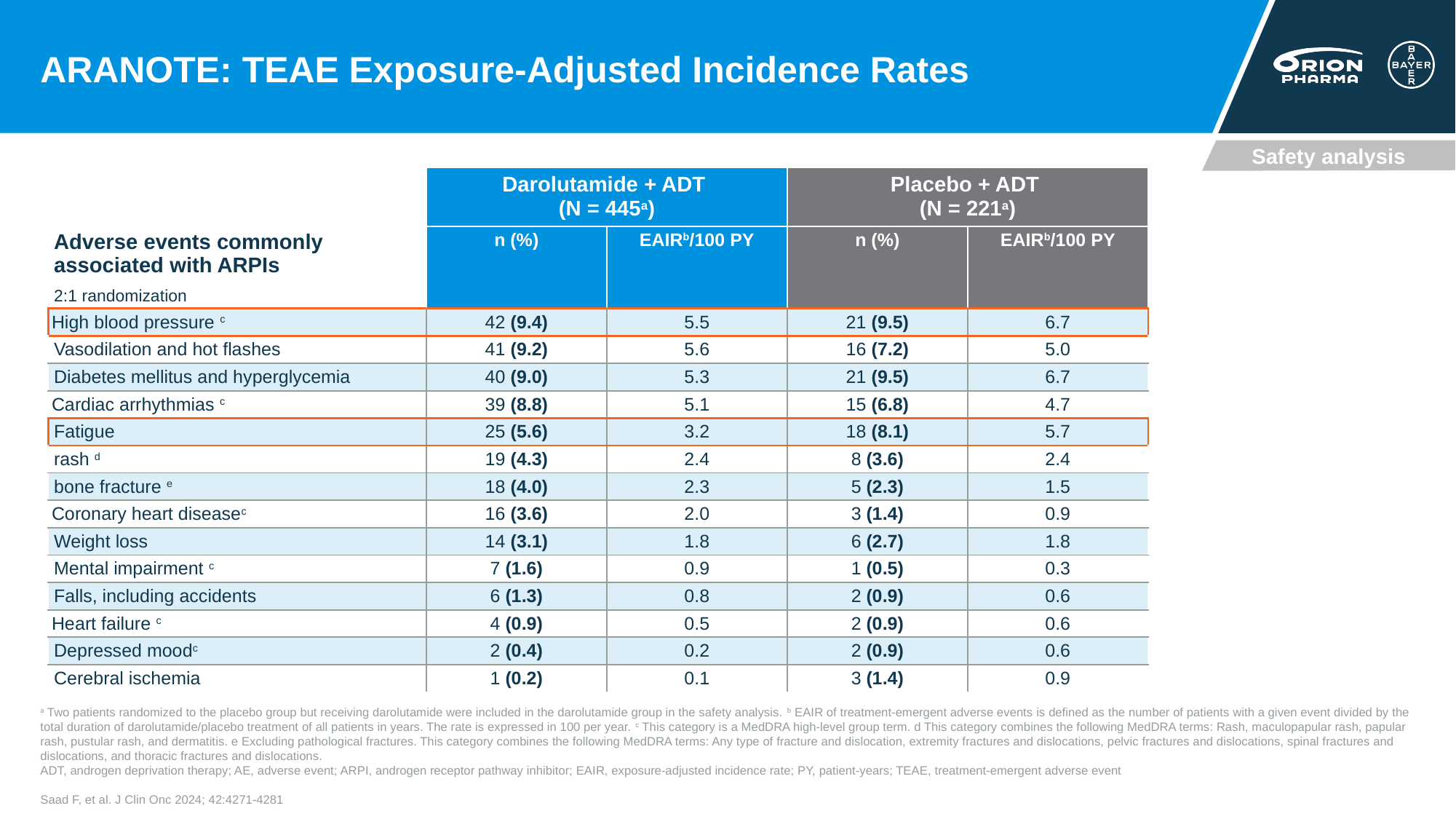

# ARANOTE: TEAE Exposure-Adjusted Incidence Rates
Safety analysis
| Adverse events commonly associated with ARPIs 2:1 randomization | Darolutamide + ADT (N = 445a) |  | Placebo + ADT (N = 221a) |  |
| --- | --- | --- | --- | --- |
|  | n (%) | EAIRb/100 PY | n (%) | EAIRb/100 PY |
| High blood pressure c | 42 (9.4) | 5.5 | 21 (9.5) | 6.7 |
| Vasodilation and hot flashes | 41 (9.2) | 5.6 | 16 (7.2) | 5.0 |
| Diabetes mellitus and hyperglycemia | 40 (9.0) | 5.3 | 21 (9.5) | 6.7 |
| Cardiac arrhythmias c | 39 (8.8) | 5.1 | 15 (6.8) | 4.7 |
| Fatigue | 25 (5.6) | 3.2 | 18 (8.1) | 5.7 |
| rash d | 19 (4.3) | 2.4 | 8 (3.6) | 2.4 |
| bone fracture e | 18 (4.0) | 2.3 | 5 (2.3) | 1.5 |
| Coronary heart diseasec | 16 (3.6) | 2.0 | 3 (1.4) | 0.9 |
| Weight loss | 14 (3.1) | 1.8 | 6 (2.7) | 1.8 |
| Mental impairment c | 7 (1.6) | 0.9 | 1 (0.5) | 0.3 |
| Falls, including accidents | 6 (1.3) | 0.8 | 2 (0.9) | 0.6 |
| Heart failure c | 4 (0.9) | 0.5 | 2 (0.9) | 0.6 |
| Depressed moodc | 2 (0.4) | 0.2 | 2 (0.9) | 0.6 |
| Cerebral ischemia | 1 (0.2) | 0.1 | 3 (1.4) | 0.9 |
a Two patients randomized to the placebo group but receiving darolutamide were included in the darolutamide group in the safety analysis. b EAIR of treatment-emergent adverse events is defined as the number of patients with a given event divided by the total duration of darolutamide/placebo treatment of all patients in years. The rate is expressed in 100 per year. c This category is a MedDRA high-level group term. d This category combines the following MedDRA terms: Rash, maculopapular rash, papular rash, pustular rash, and dermatitis. e Excluding pathological fractures. This category combines the following MedDRA terms: Any type of fracture and dislocation, extremity fractures and dislocations, pelvic fractures and dislocations, spinal fractures and dislocations, and thoracic fractures and dislocations.
ADT, androgen deprivation therapy; AE, adverse event; ARPI, androgen receptor pathway inhibitor; EAIR, exposure-adjusted incidence rate; PY, patient-years; TEAE, treatment-emergent adverse event

Saad F, et al. J Clin Onc 2024; 42:4271-4281